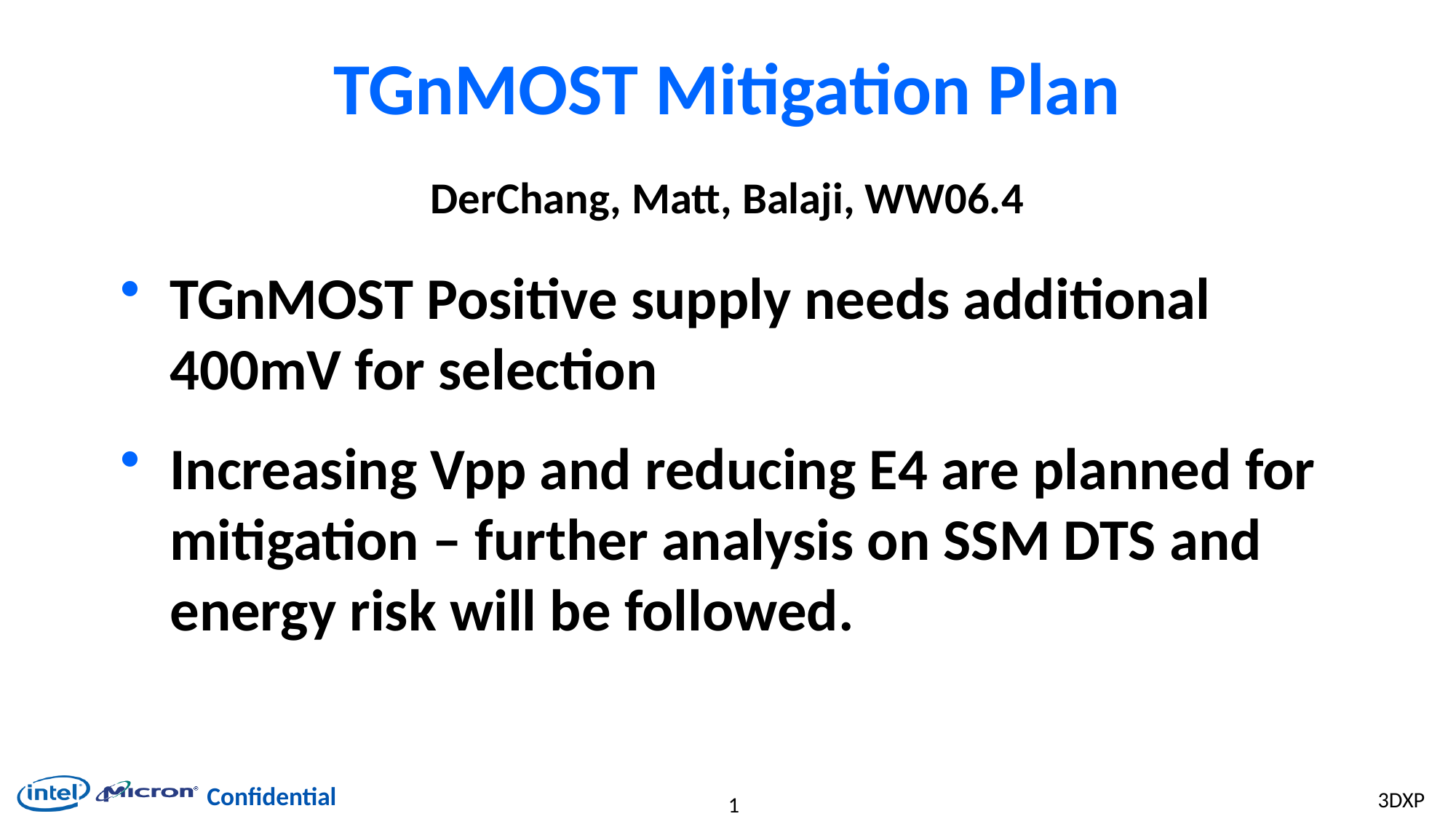

# TGnMOST Mitigation Plan
DerChang, Matt, Balaji, WW06.4
TGnMOST Positive supply needs additional 400mV for selection
Increasing Vpp and reducing E4 are planned for  mitigation – further analysis on SSM DTS and energy risk will be followed.